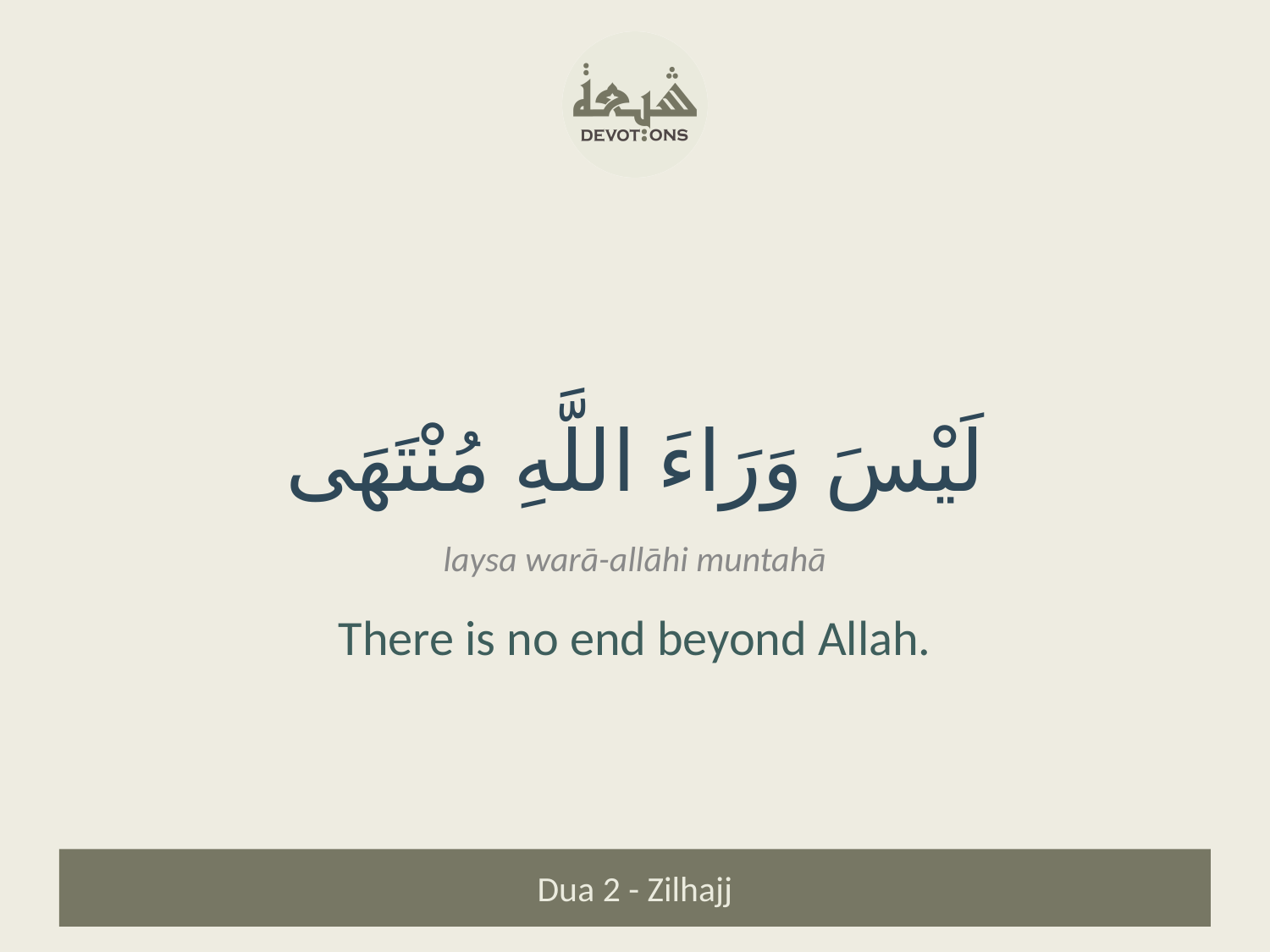

لَيْسَ وَرَاءَ اللَّهِ مُنْتَهَى
laysa warā-allāhi muntahā
There is no end beyond Allah.
Dua 2 - Zilhajj